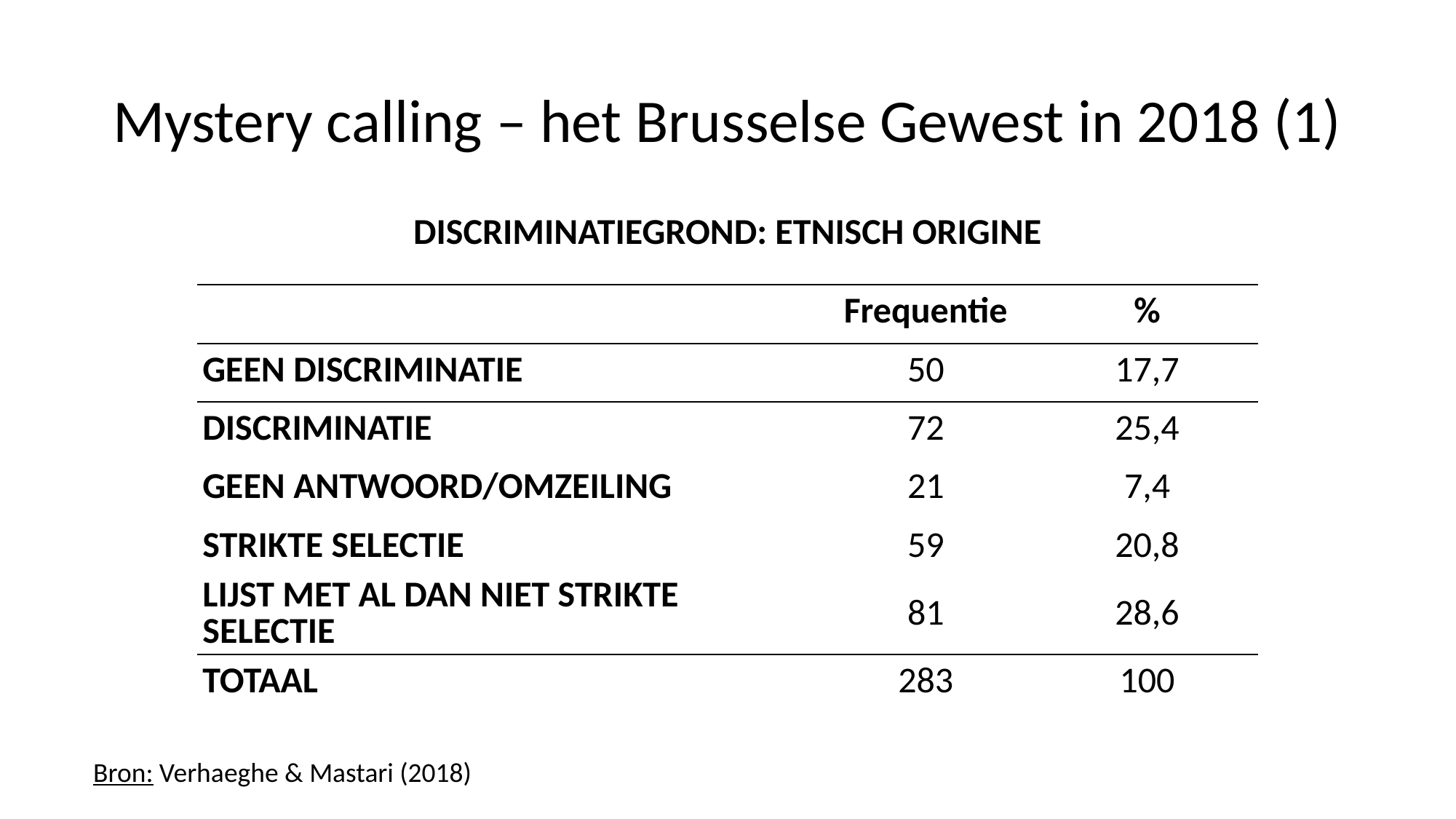

# Mystery calling – het Brusselse Gewest in 2018 (1)
| DISCRIMINATIEGROND: ETNISCH ORIGINE |  |  |
| --- | --- | --- |
|  | Frequentie | % |
| GEEN DISCRIMINATIE | 50 | 17,7 |
| DISCRIMINATIE | 72 | 25,4 |
| GEEN ANTWOORD/OMZEILING | 21 | 7,4 |
| STRIKTE SELECTIE | 59 | 20,8 |
| LIJST MET AL DAN NIET STRIKTE SELECTIE | 81 | 28,6 |
| TOTAAL | 283 | 100 |
Bron: Verhaeghe & Mastari (2018)